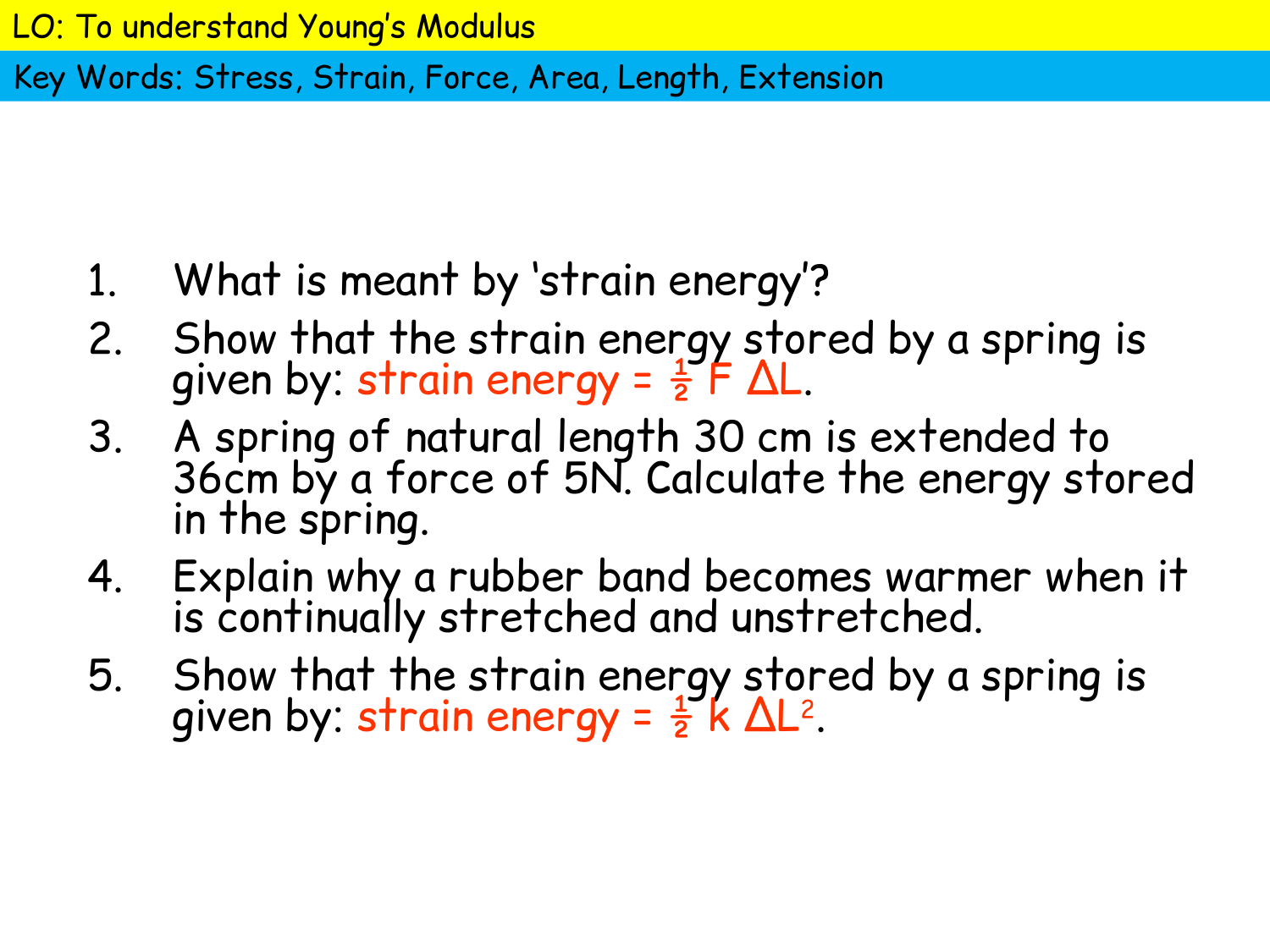

#
What is meant by ‘strain energy’?
Show that the strain energy stored by a spring is given by: strain energy = ½ F ΔL.
A spring of natural length 30 cm is extended to 36cm by a force of 5N. Calculate the energy stored in the spring.
Explain why a rubber band becomes warmer when it is continually stretched and unstretched.
Show that the strain energy stored by a spring is given by: strain energy = ½ k ΔL2.